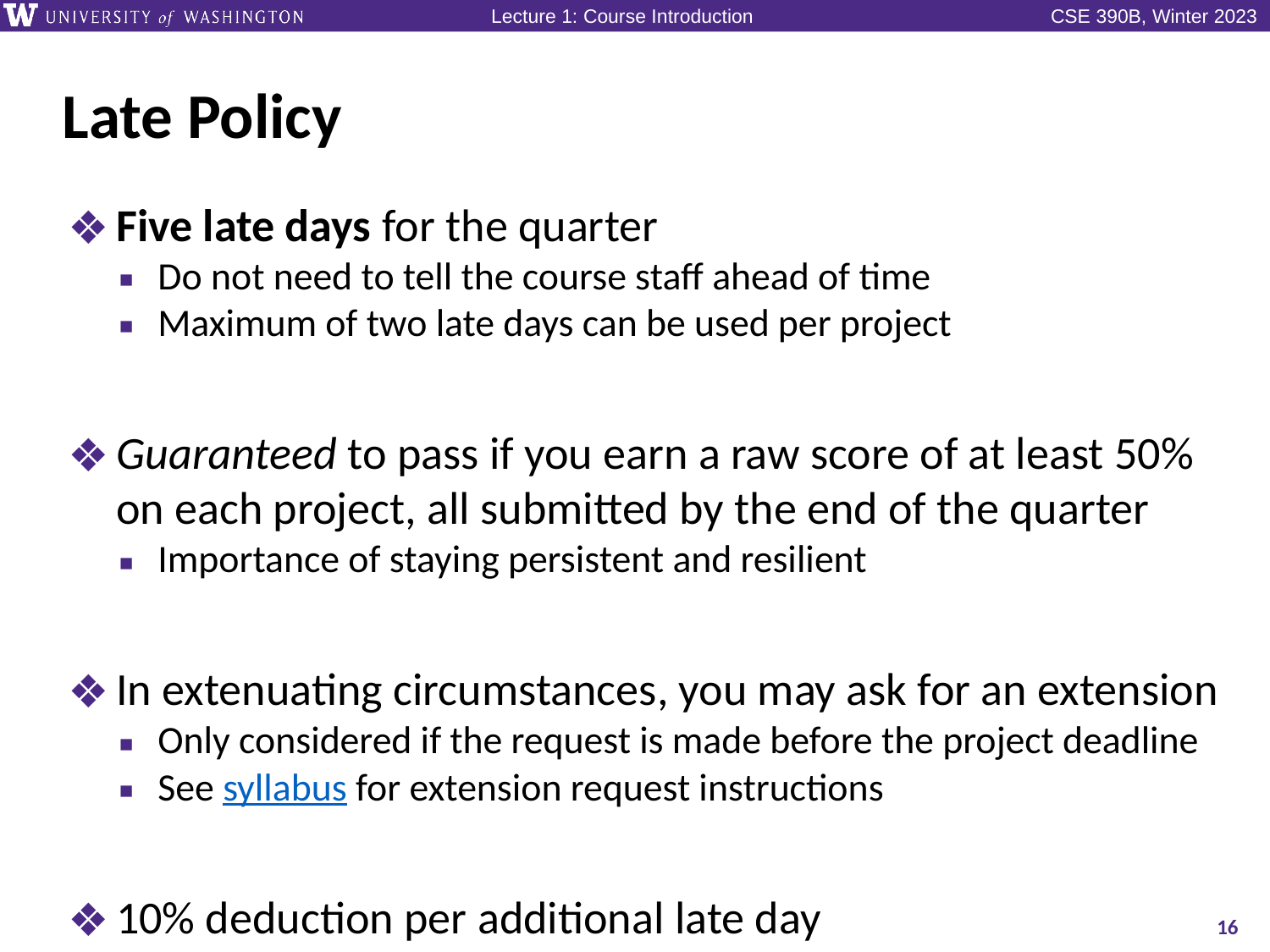

# Late Policy
Five late days for the quarter
Do not need to tell the course staff ahead of time
Maximum of two late days can be used per project

Guaranteed to pass if you earn a raw score of at least 50% on each project, all submitted by the end of the quarter
Importance of staying persistent and resilient

In extenuating circumstances, you may ask for an extension
Only considered if the request is made before the project deadline
See syllabus for extension request instructions

10% deduction per additional late day

16